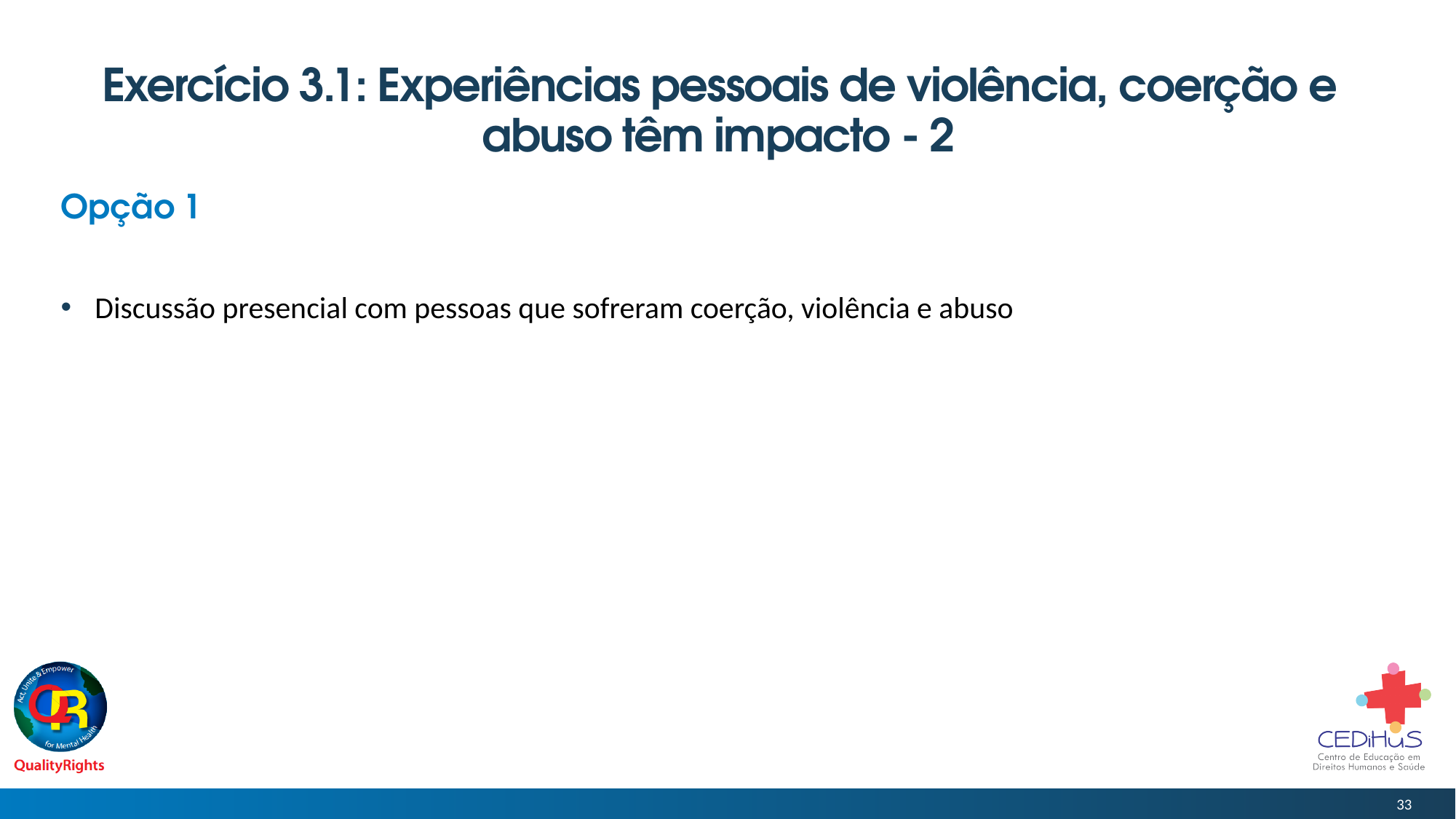

# Exercício 3.1: Experiências pessoais de violência, coerção e abuso têm impacto - 2
Opção 1
Discussão presencial com pessoas que sofreram coerção, violência e abuso